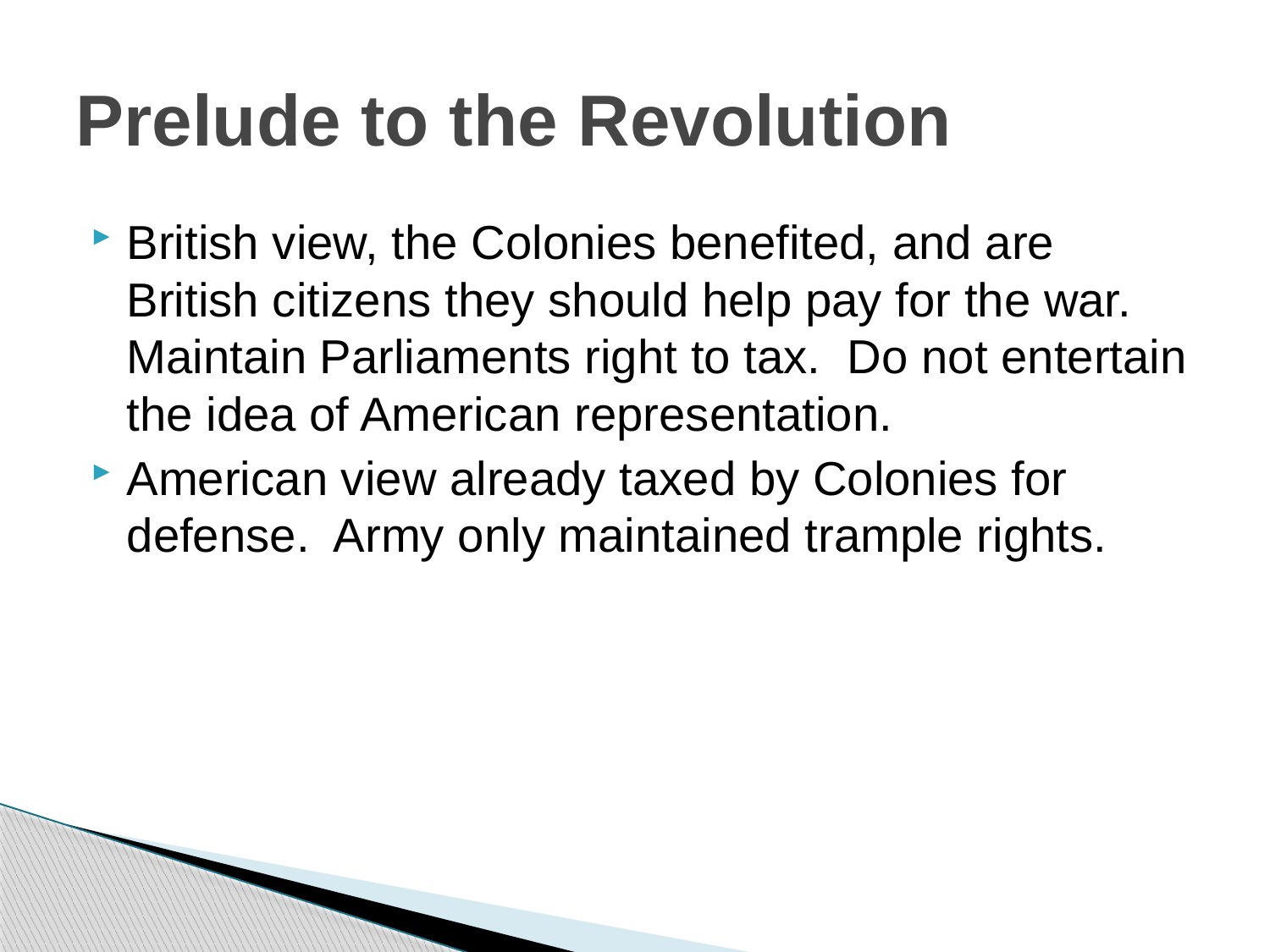

# Prelude to the Revolution
British view, the Colonies benefited, and are British citizens they should help pay for the war.  Maintain Parliaments right to tax.  Do not entertain the idea of American representation.
American view already taxed by Colonies for defense.  Army only maintained trample rights.